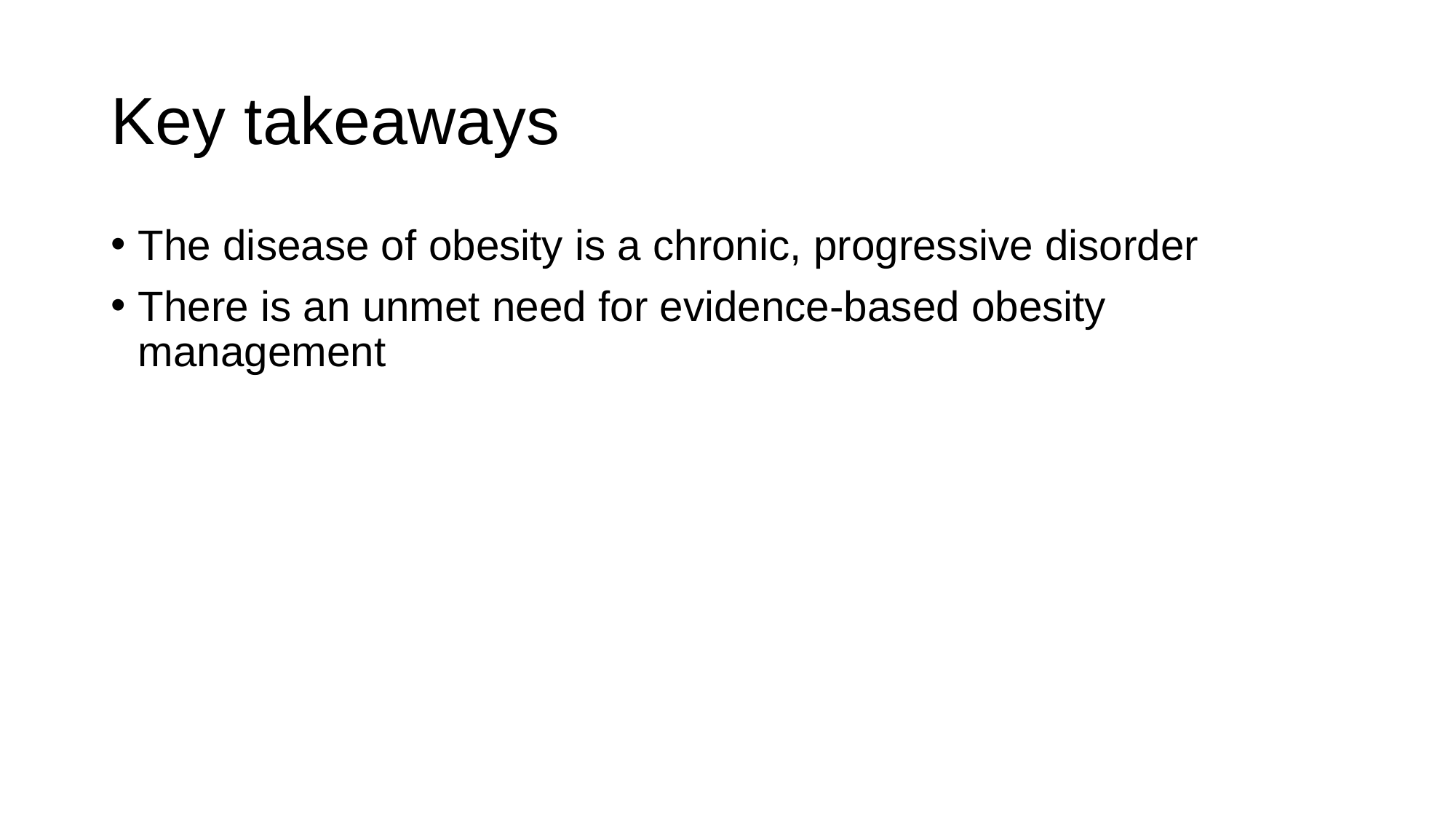

# Key takeaways
The disease of obesity is a chronic, progressive disorder
There is an unmet need for evidence-based obesity management